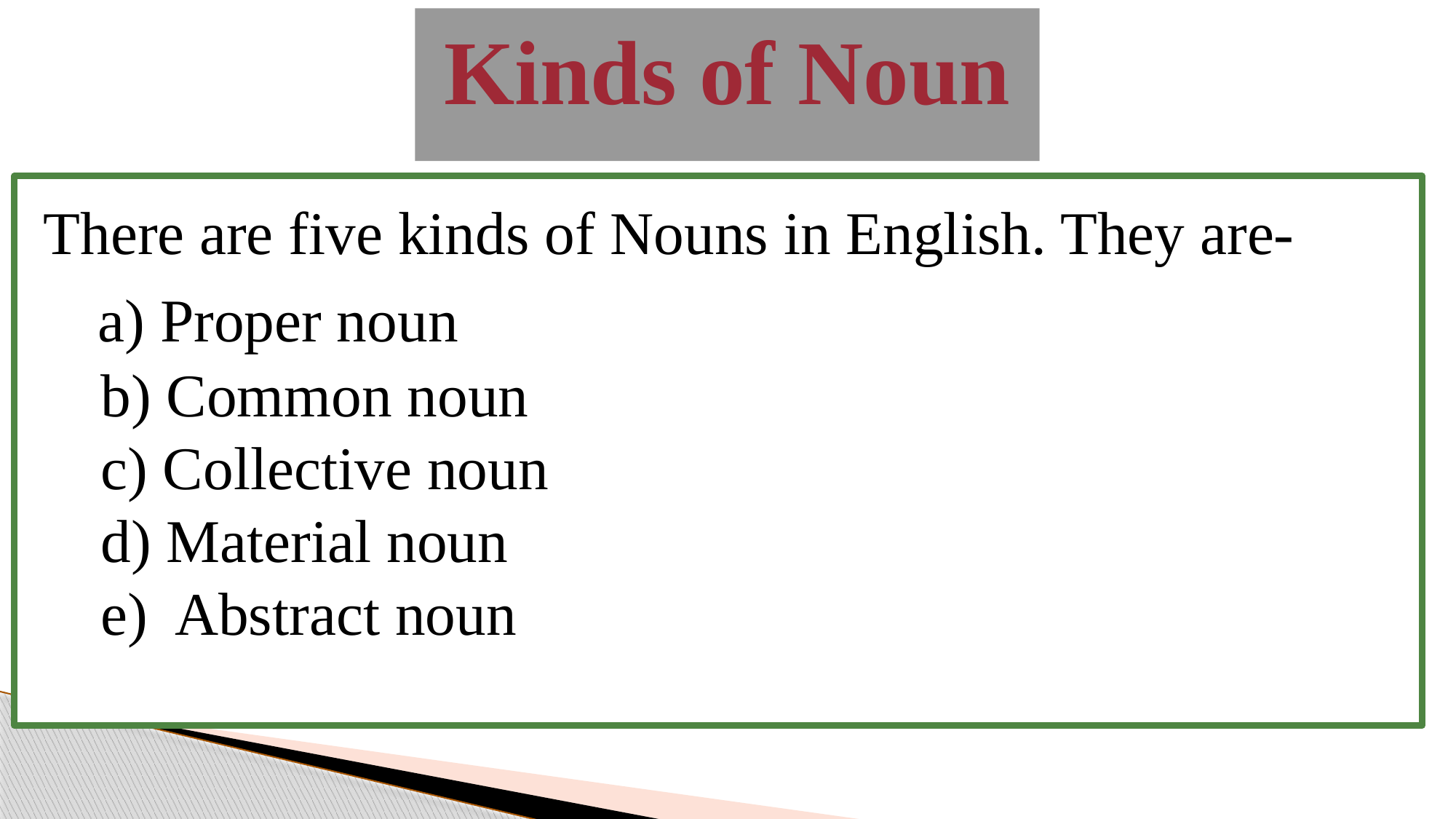

Kinds of Noun

 There are five kinds of Nouns in English. They are-
    a) Proper noun
     b) Common noun
     c) Collective noun
     d) Material noun
     e)  Abstract noun